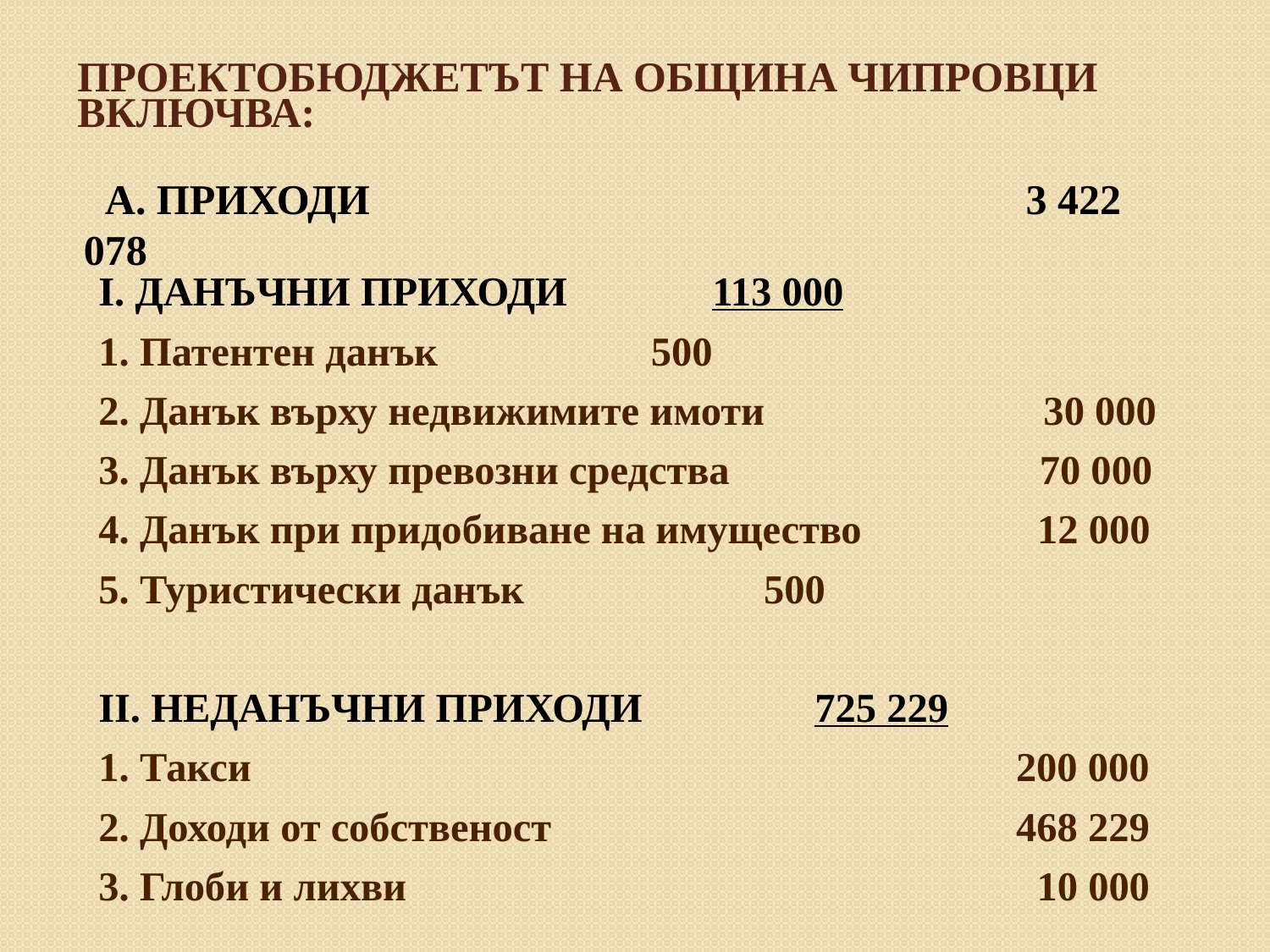

# ПРОЕКТОБЮДЖЕТЪТ НА ОБЩИНА ЧИПРОВЦИ ВКЛЮЧВА:
  А. ПРИХОДИ					     3 422 078

I. ДАНЪЧНИ ПРИХОДИ				        113 000
1. Патентен данък					              500
2. Данък върху недвижимите имоти                           30 000
3. Данък върху превозни средства                              70 000
4. Данък при придобиване на имущество                 12 000
5. Туристически данък				             500

II. НЕДАНЪЧНИ ПРИХОДИ			      725 229
1. Такси                                                                          200 000
2. Доходи от собственост                                             468 229
3. Глоби и лихви                                                             10 000